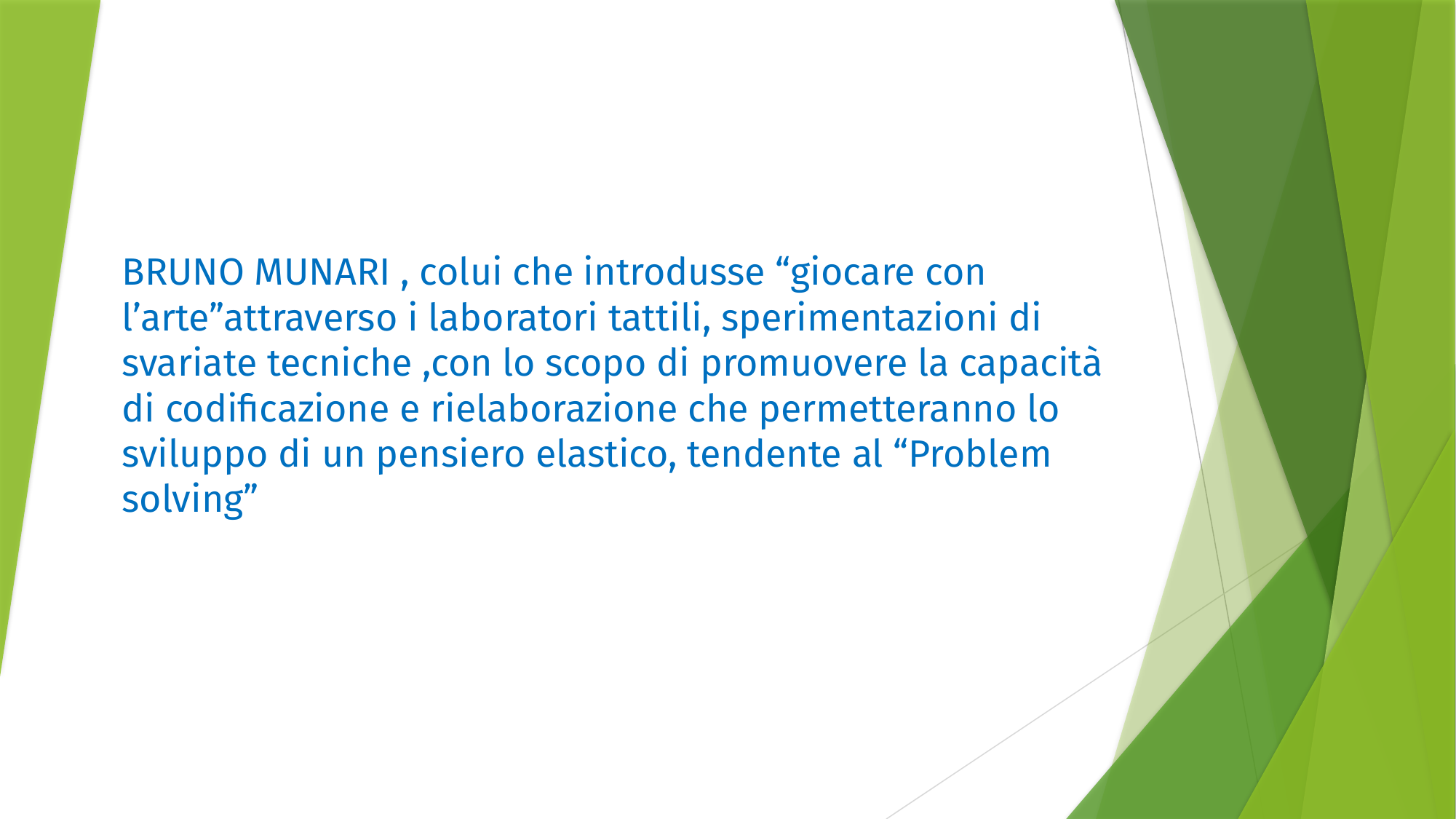

BRUNO MUNARI , colui che introdusse “giocare con l’arte”attraverso i laboratori tattili, sperimentazioni di svariate tecniche ,con lo scopo di promuovere la capacità di codificazione e rielaborazione che permetteranno lo sviluppo di un pensiero elastico, tendente al “Problem solving”